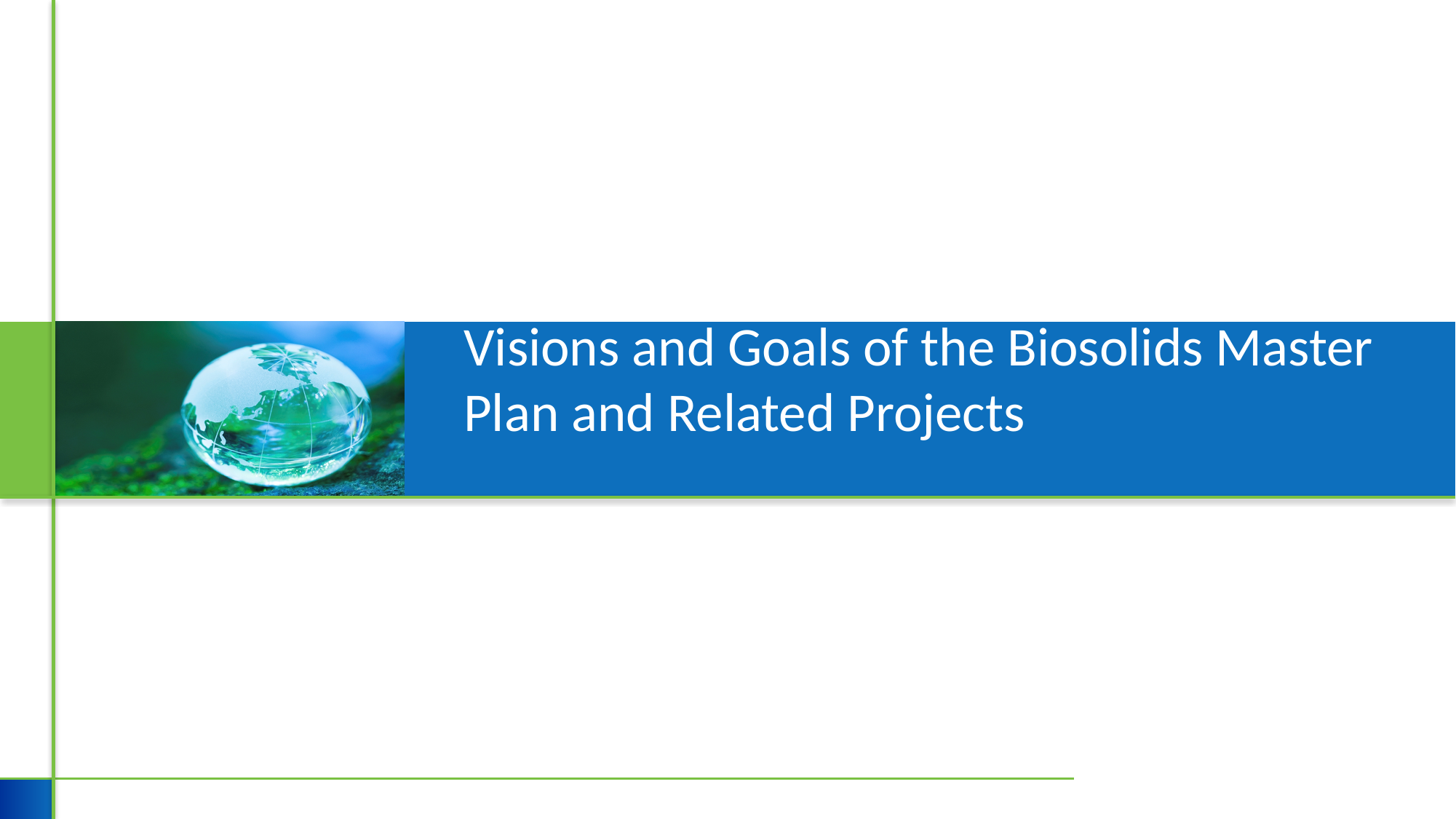

# Visions and Goals of the Biosolids Master Plan and Related Projects